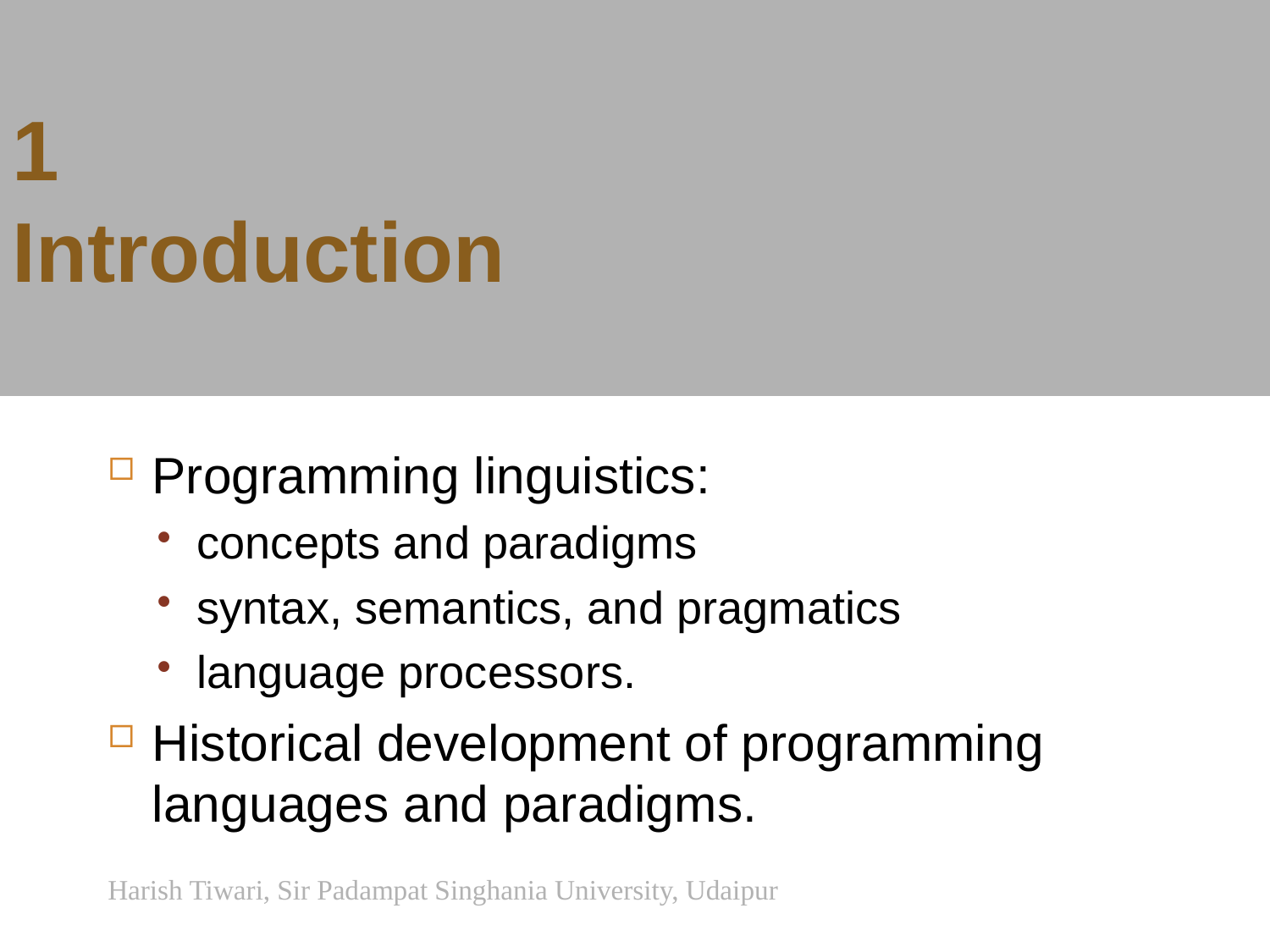

# 1 Introduction
1-3
Programming linguistics:
concepts and paradigms
syntax, semantics, and pragmatics
language processors.
Historical development of programming languages and paradigms.
Harish Tiwari, Sir Padampat Singhania University, Udaipur